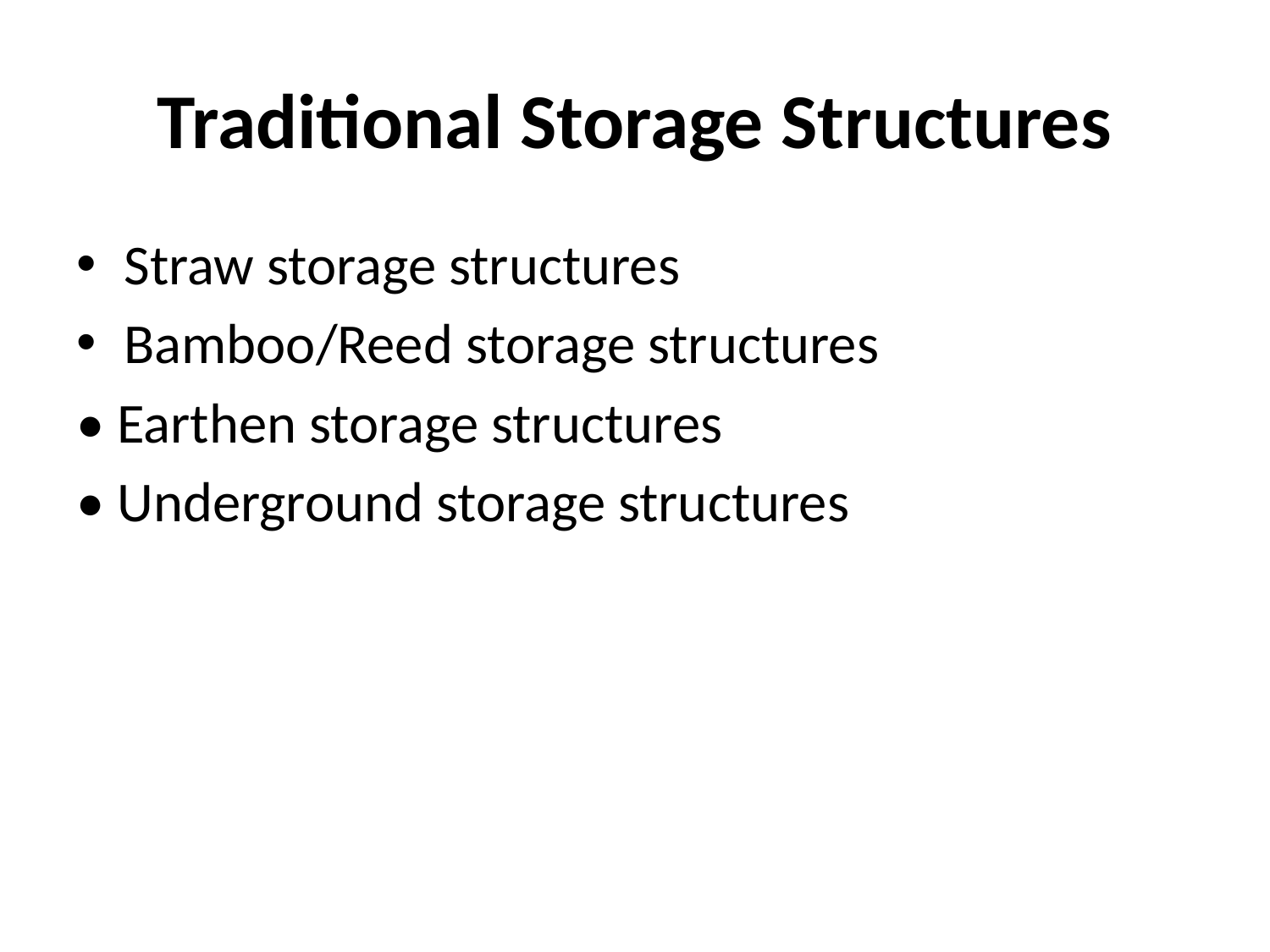

# Traditional Storage Structures
Straw storage structures
Bamboo/Reed storage structures
• Earthen storage structures
• Underground storage structures